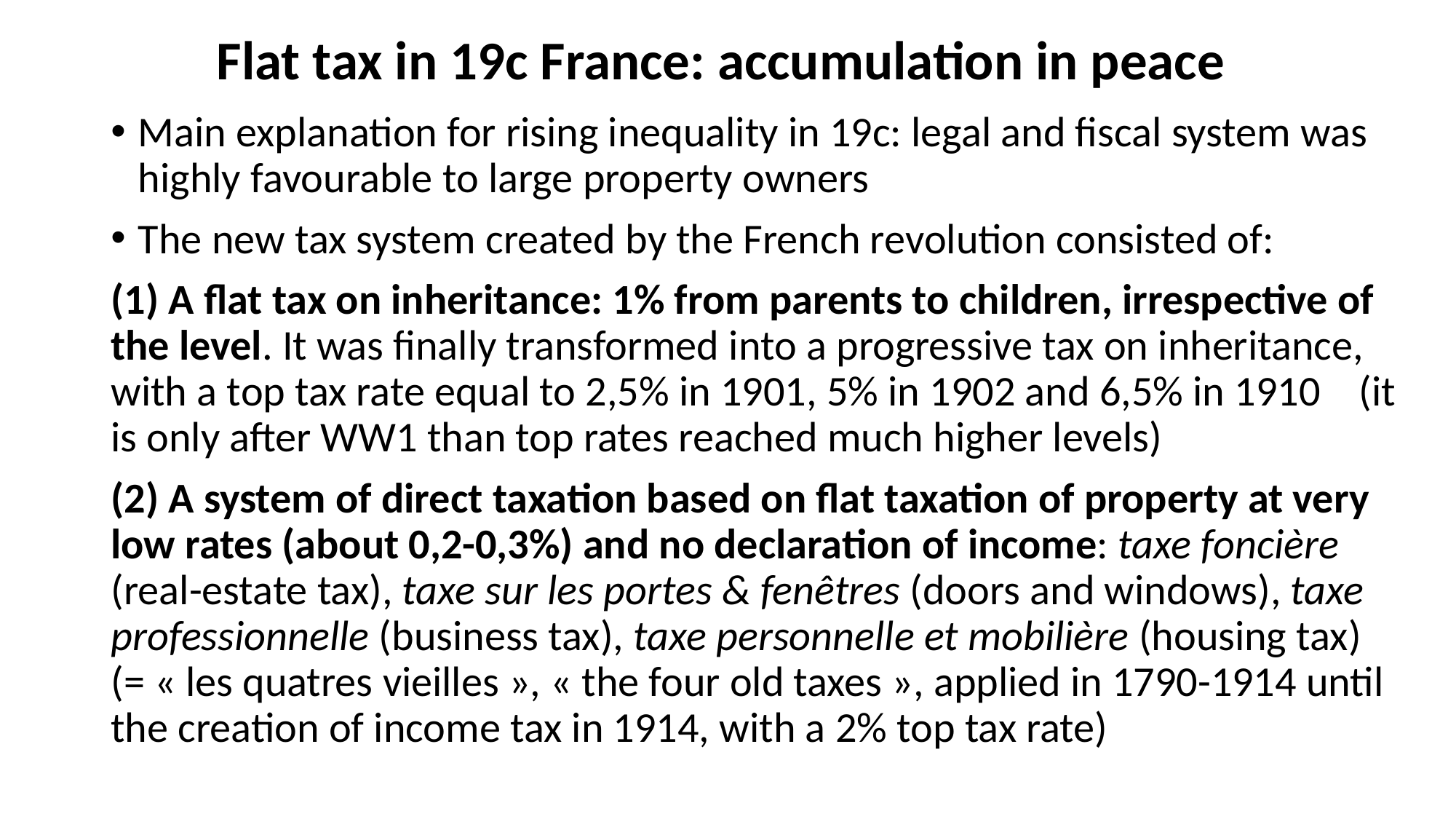

# Flat tax in 19c France: accumulation in peace
Main explanation for rising inequality in 19c: legal and fiscal system was highly favourable to large property owners
The new tax system created by the French revolution consisted of:
(1) A flat tax on inheritance: 1% from parents to children, irrespective of the level. It was finally transformed into a progressive tax on inheritance, with a top tax rate equal to 2,5% in 1901, 5% in 1902 and 6,5% in 1910    (it is only after WW1 than top rates reached much higher levels)
(2) A system of direct taxation based on flat taxation of property at very low rates (about 0,2-0,3%) and no declaration of income: taxe foncière (real-estate tax), taxe sur les portes & fenêtres (doors and windows), taxe professionnelle (business tax), taxe personnelle et mobilière (housing tax) (= « les quatres vieilles », « the four old taxes », applied in 1790-1914 until the creation of income tax in 1914, with a 2% top tax rate)